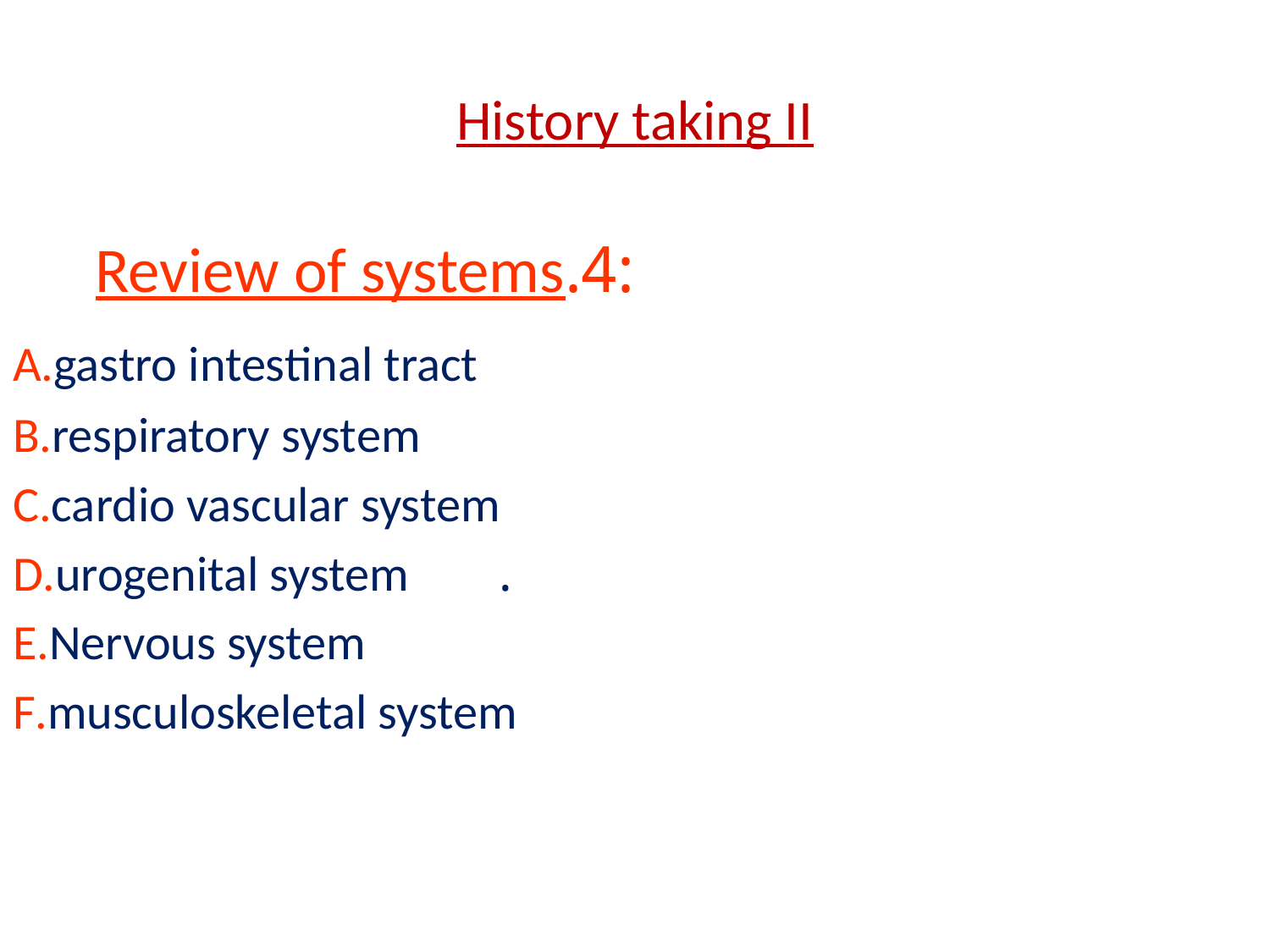

# History taking II
:4.Review of systems
     A.gastro intestinal tract
        B.respiratory system
       C.cardio vascular system
.       D.urogenital system
      E.Nervous system
      F.musculoskeletal system